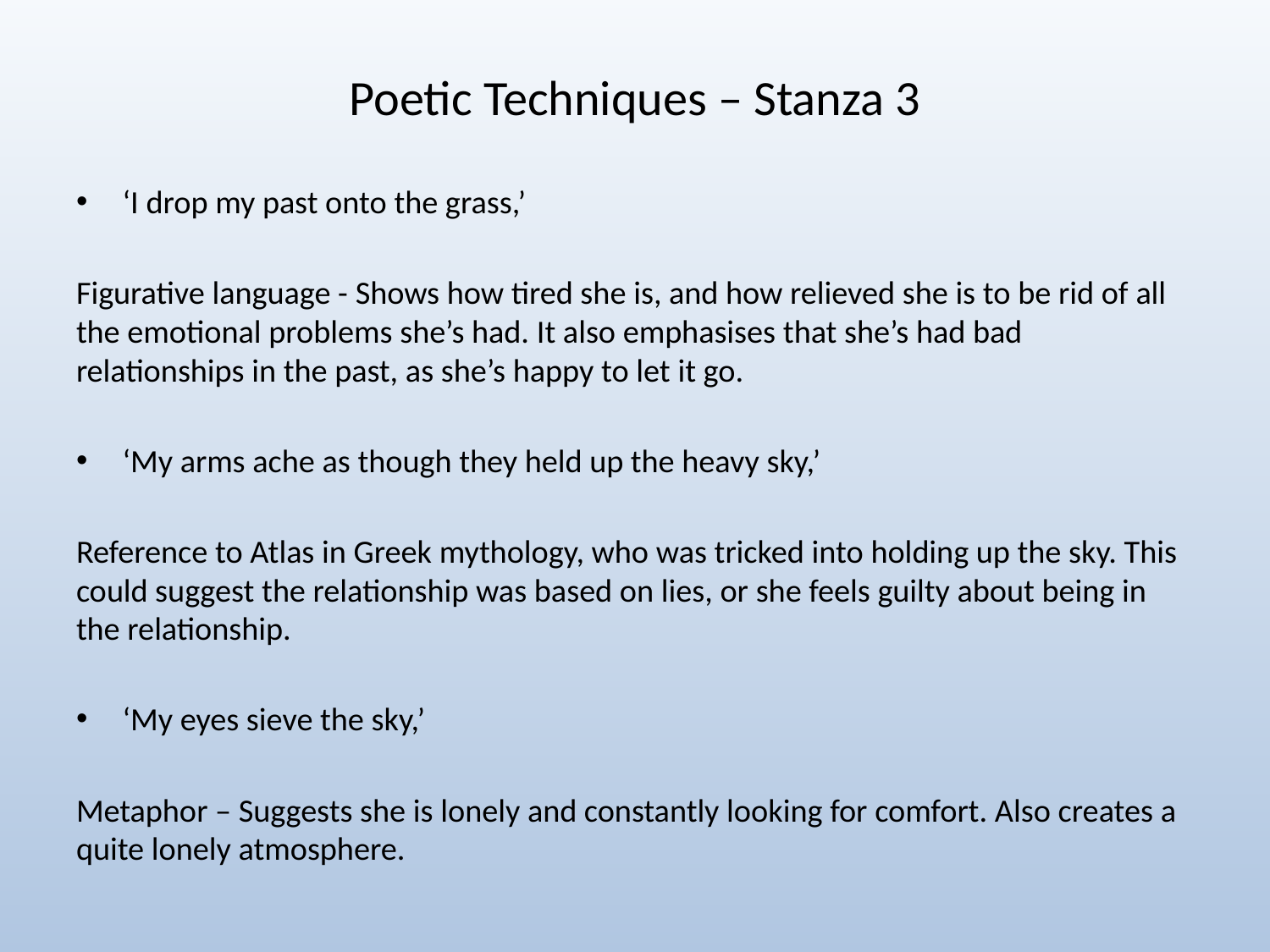

# Poetic Techniques – Stanza 3
‘I drop my past onto the grass,’

Figurative language - Shows how tired she is, and how relieved she is to be rid of all the emotional problems she’s had. It also emphasises that she’s had bad relationships in the past, as she’s happy to let it go.

‘My arms ache as though they held up the heavy sky,’

Reference to Atlas in Greek mythology, who was tricked into holding up the sky. This could suggest the relationship was based on lies, or she feels guilty about being in the relationship.

‘My eyes sieve the sky,’

Metaphor – Suggests she is lonely and constantly looking for comfort. Also creates a quite lonely atmosphere.